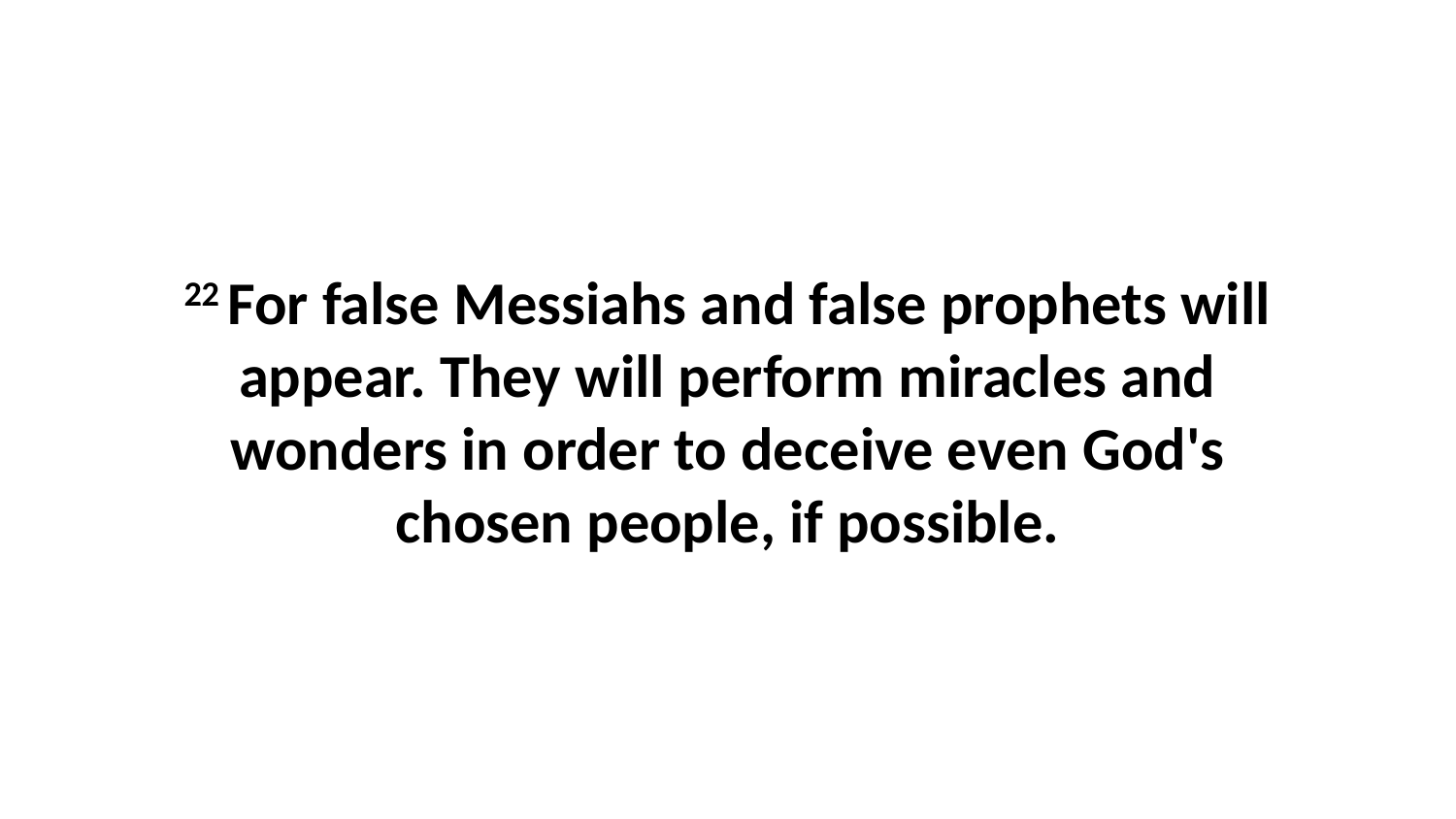

22 For false Messiahs and false prophets will appear. They will perform miracles and wonders in order to deceive even God's chosen people, if possible.